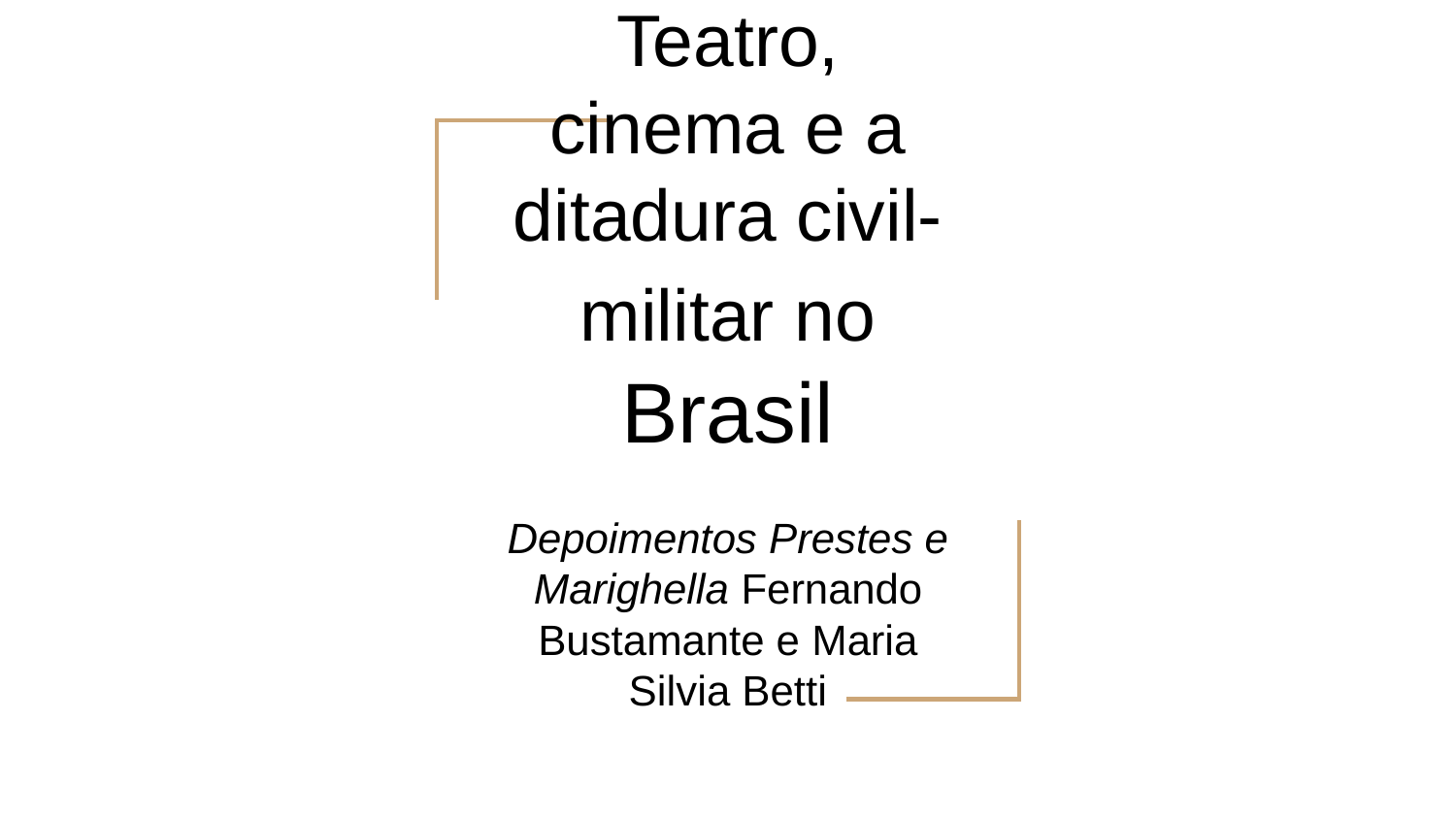

# Teatro, cinema e a ditadura civil-militar no Brasil
Depoimentos Prestes e Marighella Fernando Bustamante e Maria Silvia Betti